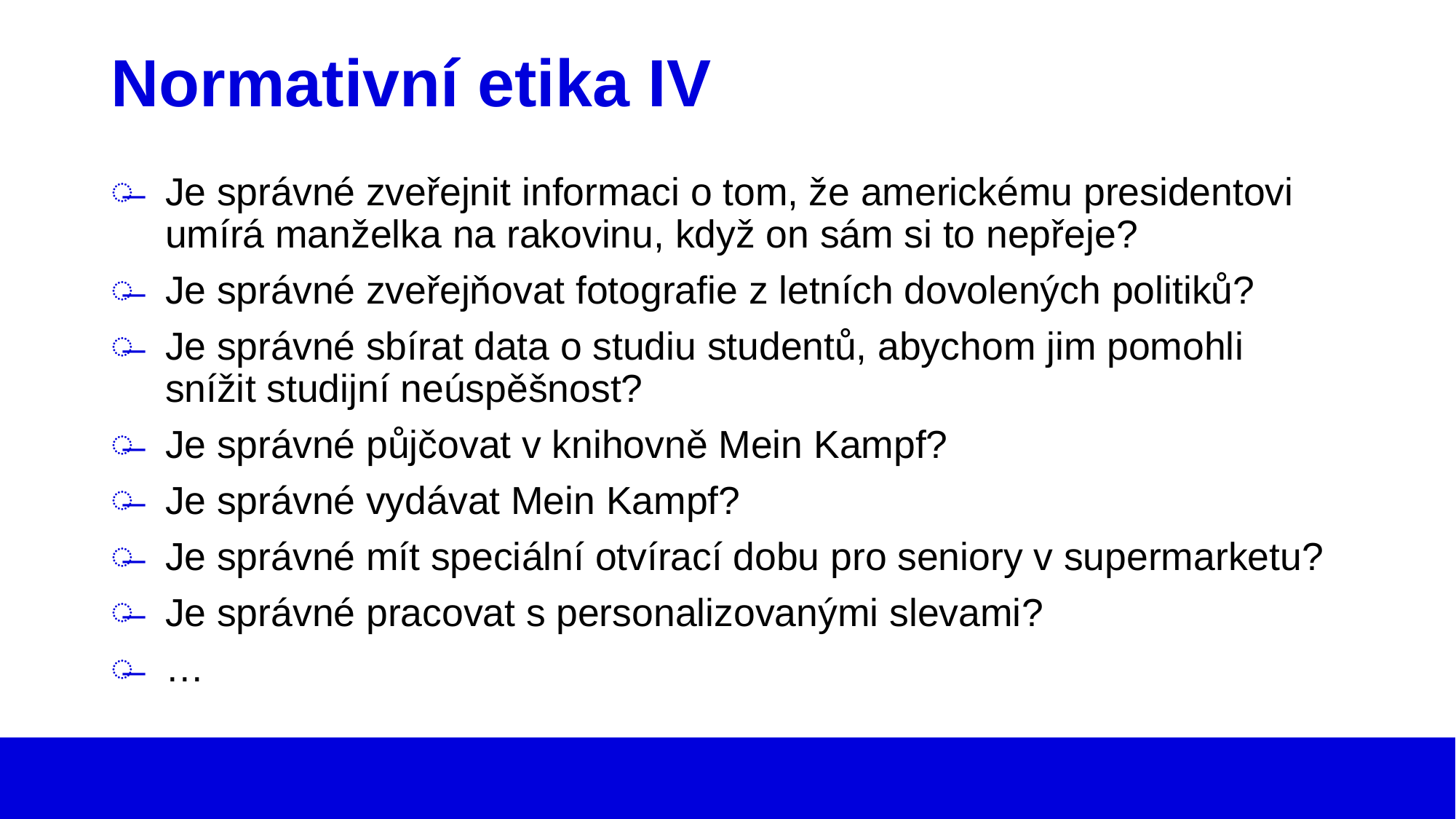

# Normativní etika IV
Je správné zveřejnit informaci o tom, že americkému presidentovi umírá manželka na rakovinu, když on sám si to nepřeje?
Je správné zveřejňovat fotografie z letních dovolených politiků?
Je správné sbírat data o studiu studentů, abychom jim pomohli snížit studijní neúspěšnost?
Je správné půjčovat v knihovně Mein Kampf?
Je správné vydávat Mein Kampf?
Je správné mít speciální otvírací dobu pro seniory v supermarketu?
Je správné pracovat s personalizovanými slevami?
…